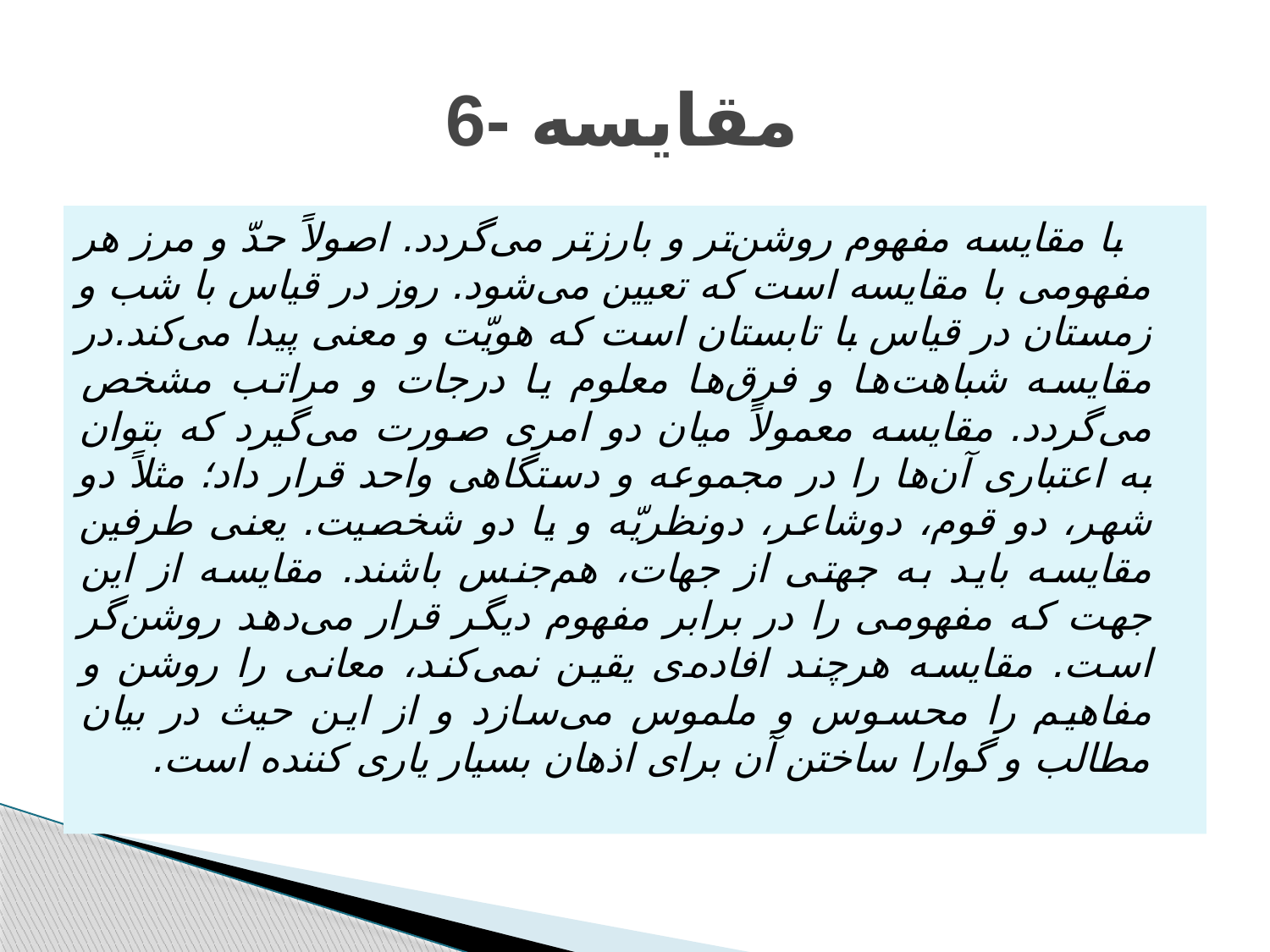

# 6- مقایسه
با مقایسه مفهوم روشن‌تر و بارزتر می‌گردد. اصولاً حدّ و مرز هر مفهومی با مقایسه است که تعیین می‌شود. روز در قیاس با شب و زمستان در قیاس با تابستان است که هویّت و معنی پیدا می‌کند.در مقایسه شباهت‌ها و فرق‌ها معلوم یا درجات و مراتب مشخص می‌گردد. مقایسه معمولاً میان دو امری صورت می‌گیرد که بتوان به اعتباری آن‌ها را در مجموعه و دستگاهی واحد قرار داد؛ مثلاً دو شهر، دو قوم، دوشاعر، دونظریّه و یا دو شخصیت. یعنی طرفین مقایسه باید به جهتی از جهات، هم‌جنس باشند. مقایسه از این جهت که مفهومی را در برابر مفهوم دیگر قرار می‌دهد روشن‌گر است. مقایسه هرچند افاده‌ی یقین نمی‌کند، معانی را روشن و مفاهیم را محسوس و ملموس می‌سازد و از این حیث در بیان مطالب و گوارا ساختن آن برای اذهان بسیار یاری کننده است.